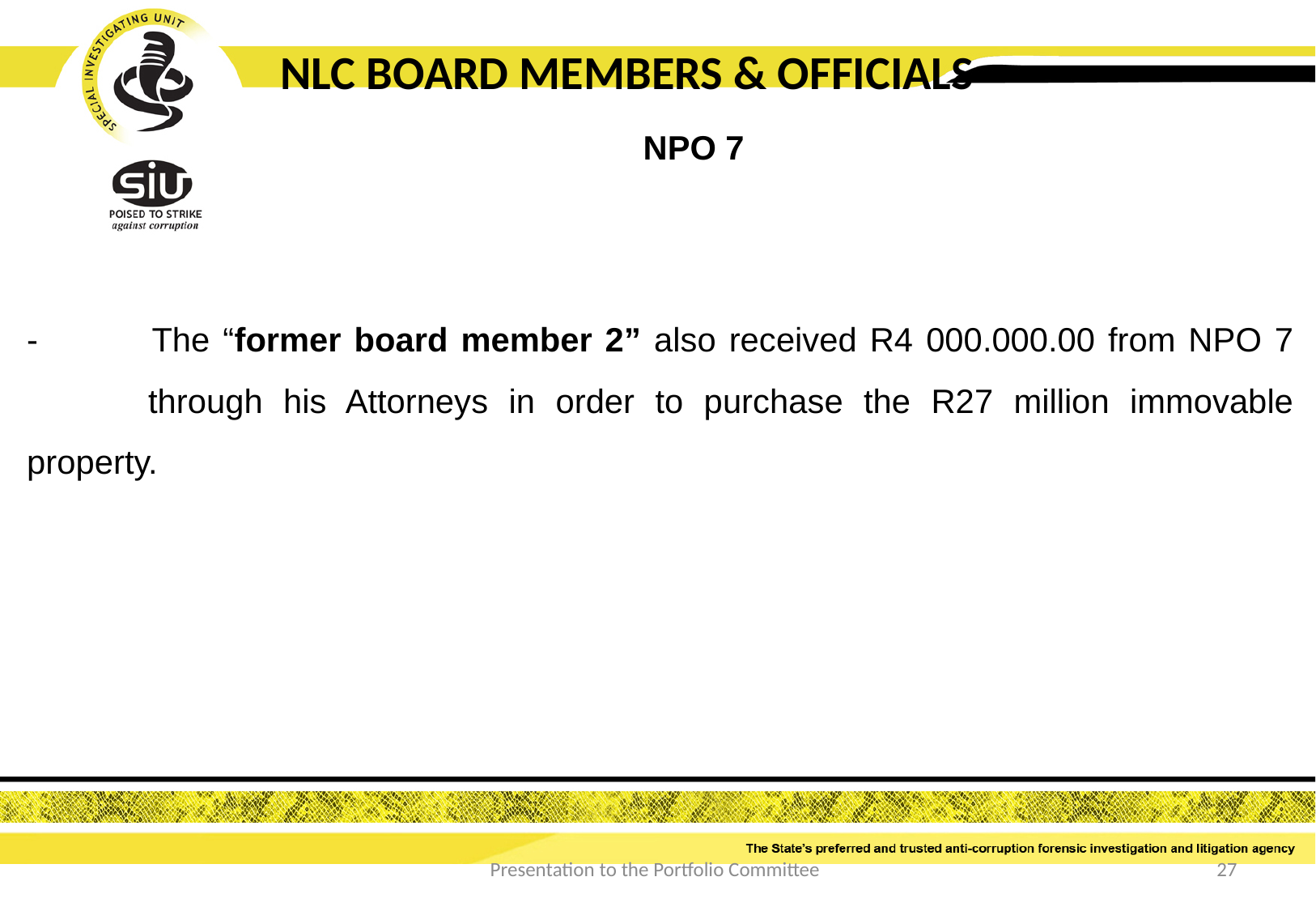

NLC BOARD MEMBERS & OFFICIALS

					 NPO 7

- 	The “former board member 2” also received R4 000.000.00 from NPO 7 	through his Attorneys in order to purchase the R27 million immovable property.

Presentation to the Portfolio Committee
27